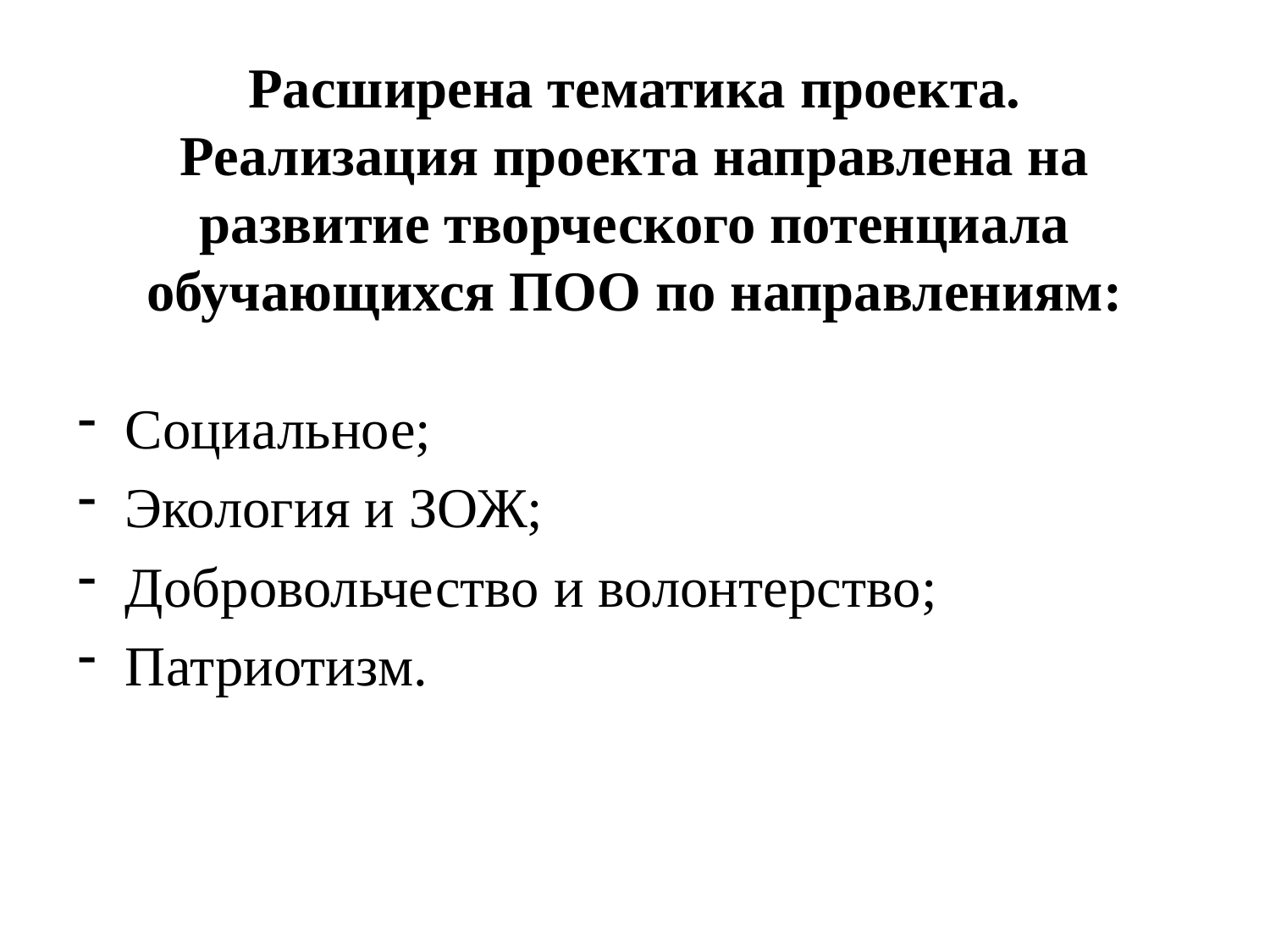

# Расширена тематика проекта. Реализация проекта направлена на развитие творческого потенциала обучающихся ПОО по направлениям:
Социальное;
Экология и ЗОЖ;
Добровольчество и волонтерство;
Патриотизм.